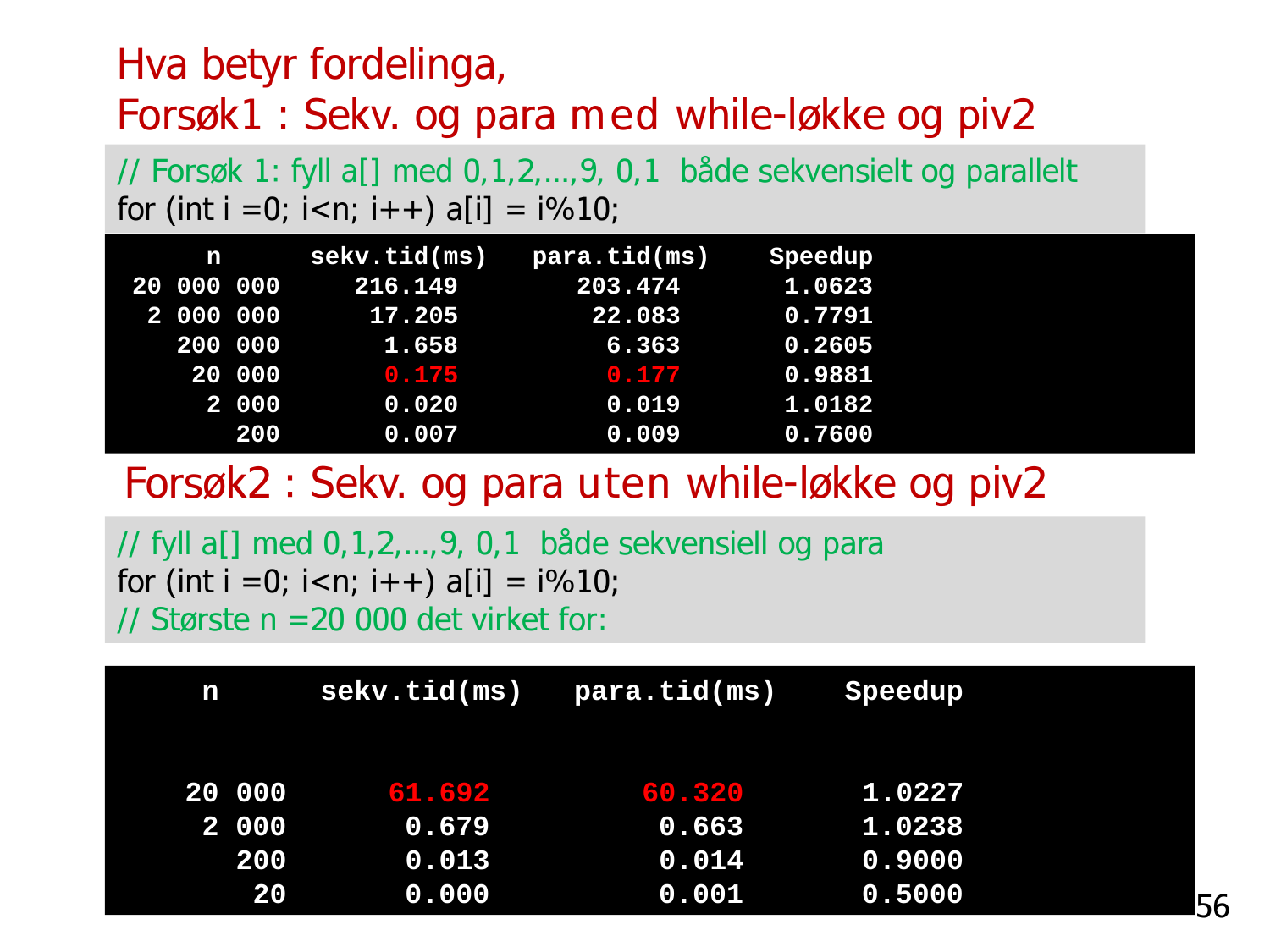

Hva betyr fordelinga,
Forsøk1 : Sekv. og para med while-løkke og piv2
// Forsøk 1: fyll a[] med 0,1,2,…,9, 0,1  både sekvensielt og parallelt
for (int i =0; i<n; i++) a[i] = i%10;
      n      sekv.tid(ms)   para.tid(ms)    Speedup
 20 000 000     216.149        203.474       1.0623
  2 000 000      17.205         22.083       0.7791
    200 000       1.658          6.363       0.2605
     20 000       0.175          0.177       0.9881
      2 000       0.020          0.019       1.0182
        200       0.007          0.009       0.7600
# Forsøk2 : Sekv. og para uten while-løkke og piv2
// fyll a[] med 0,1,2,…,9, 0,1  både sekvensiell og para
for (int i =0; i<n; i++) a[i] = i%10;
// Største n =20 000 det virket for:
     n      sekv.tid(ms)   para.tid(ms)    Speedup

    20 000      61.692         60.320       1.0227
     2 000       0.679          0.663       1.0238
       200       0.013          0.014       0.9000
        20       0.000          0.001       0.5000
56